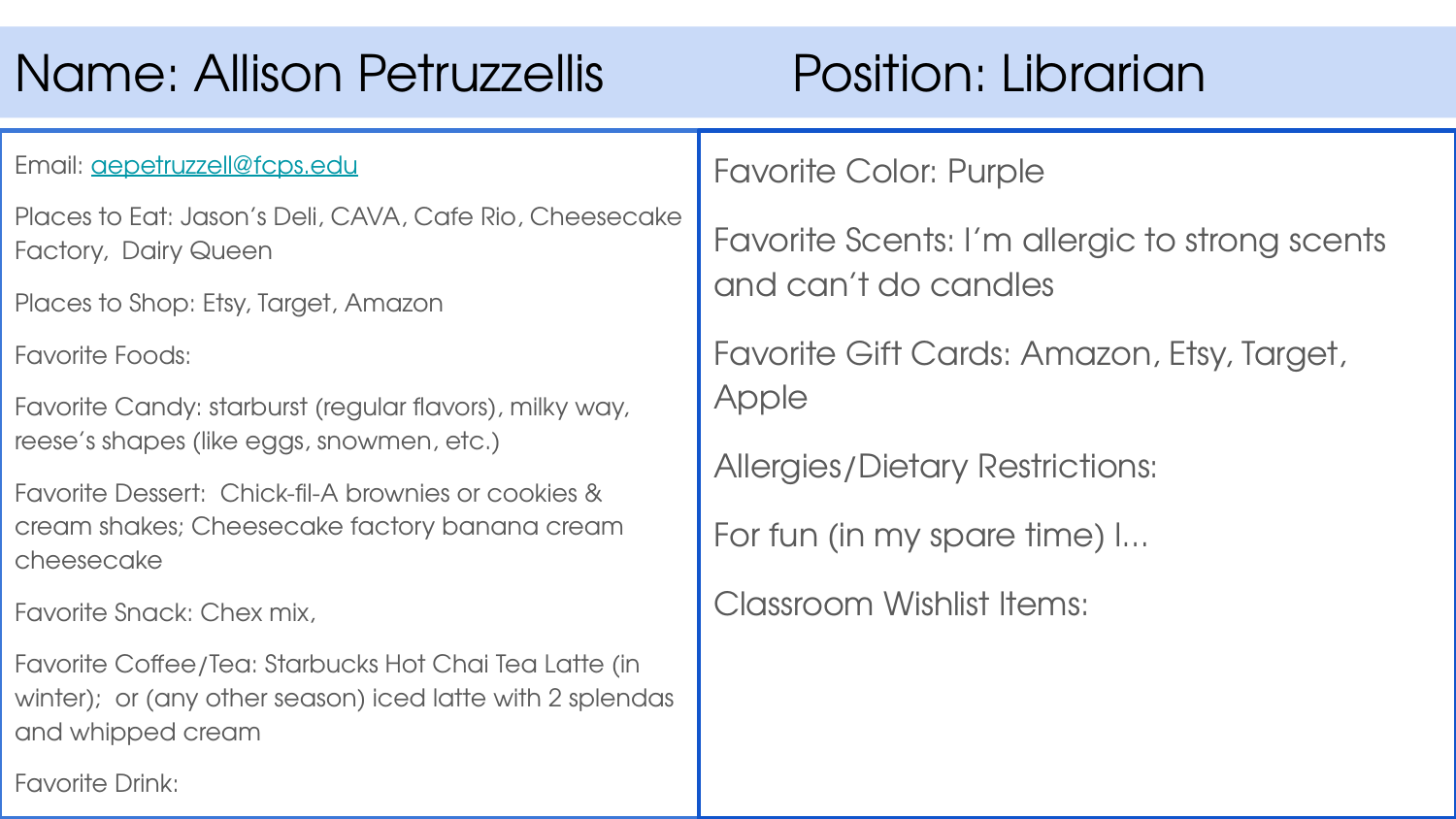

# Name: Allison Petruzzellis					Position: Librarian
Email: aepetruzzell@fcps.edu
Places to Eat: Jason’s Deli, CAVA, Cafe Rio, Cheesecake Factory,  Dairy Queen
Places to Shop: Etsy, Target, Amazon
Favorite Foods:
Favorite Candy: starburst (regular flavors), milky way, reese’s shapes (like eggs, snowmen, etc.)
Favorite Dessert:  Chick-fil-A brownies or cookies & cream shakes; Cheesecake factory banana cream cheesecake
Favorite Snack: Chex mix,
Favorite Coffee/Tea: Starbucks Hot Chai Tea Latte (in winter);  or (any other season) iced latte with 2 splendas and whipped cream
Favorite Drink:
Favorite Color: Purple
Favorite Scents: I’m allergic to strong scents and can’t do candles
Favorite Gift Cards: Amazon, Etsy, Target, Apple
Allergies/Dietary Restrictions:
For fun (in my spare time) I…
Classroom Wishlist Items: